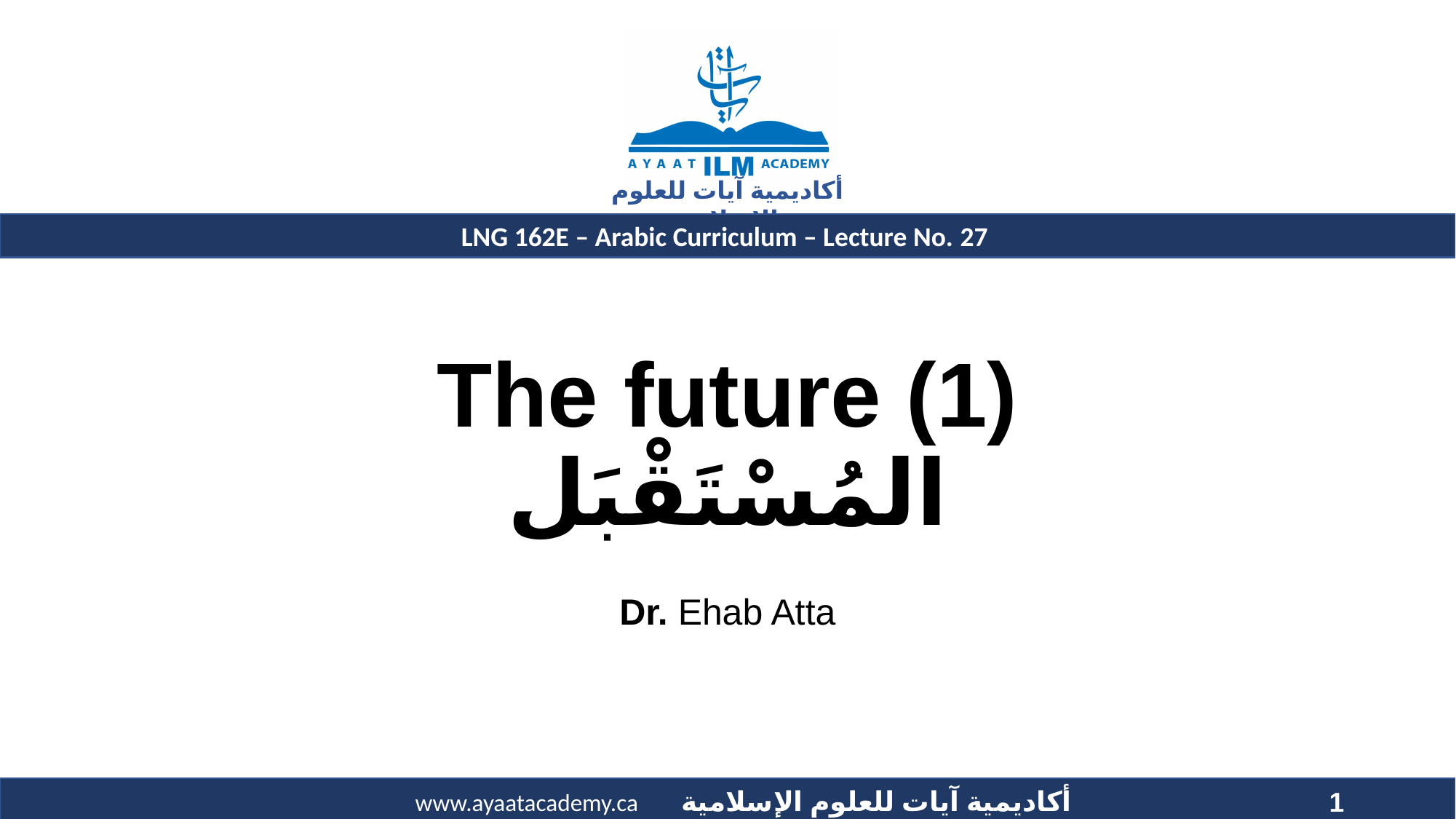

# The future (1) المُسْتَقْبَل
Dr. Ehab Atta
1